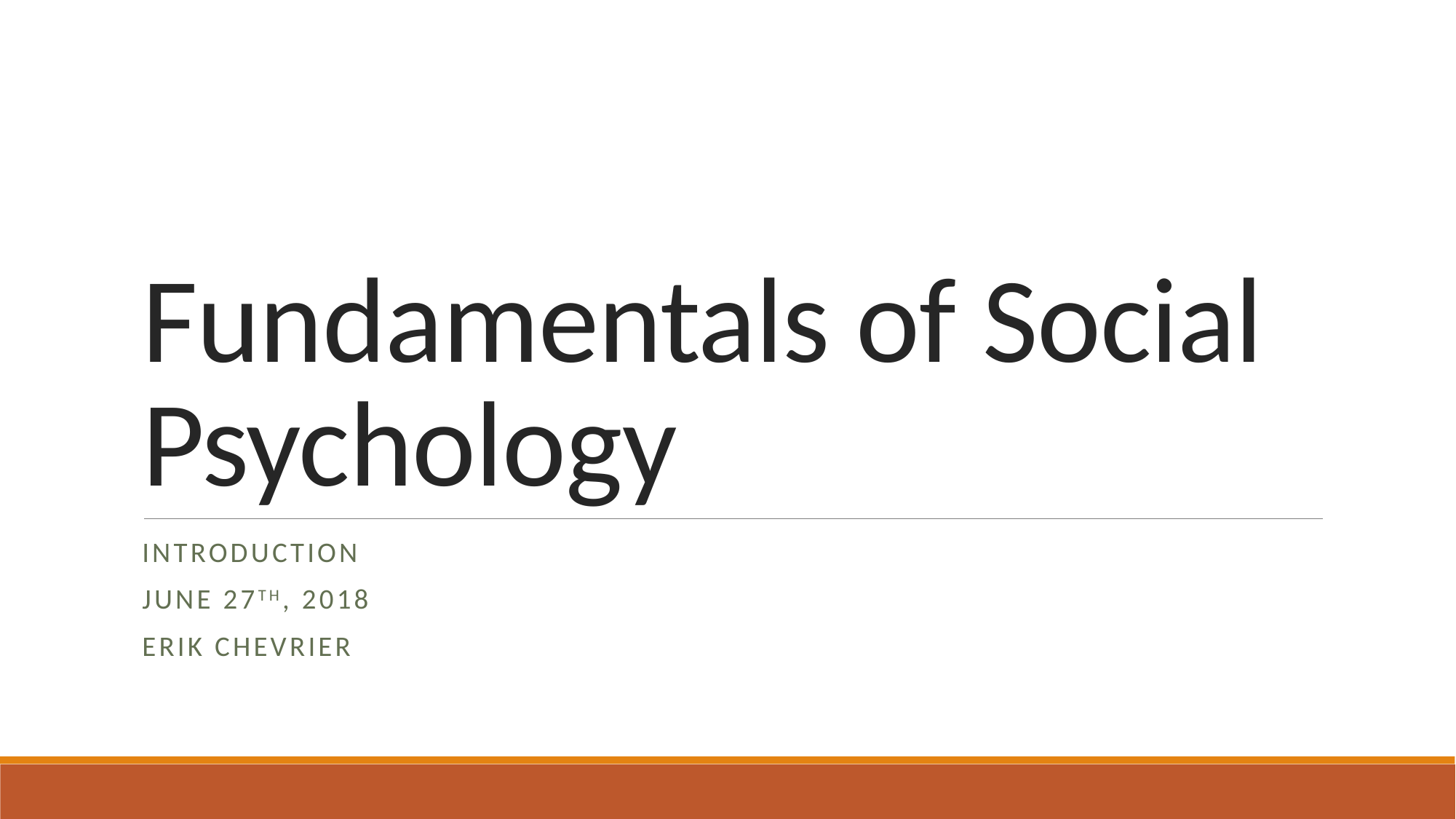

# Fundamentals of Social Psychology
Introduction
June 27th, 2018
Erik Chevrier